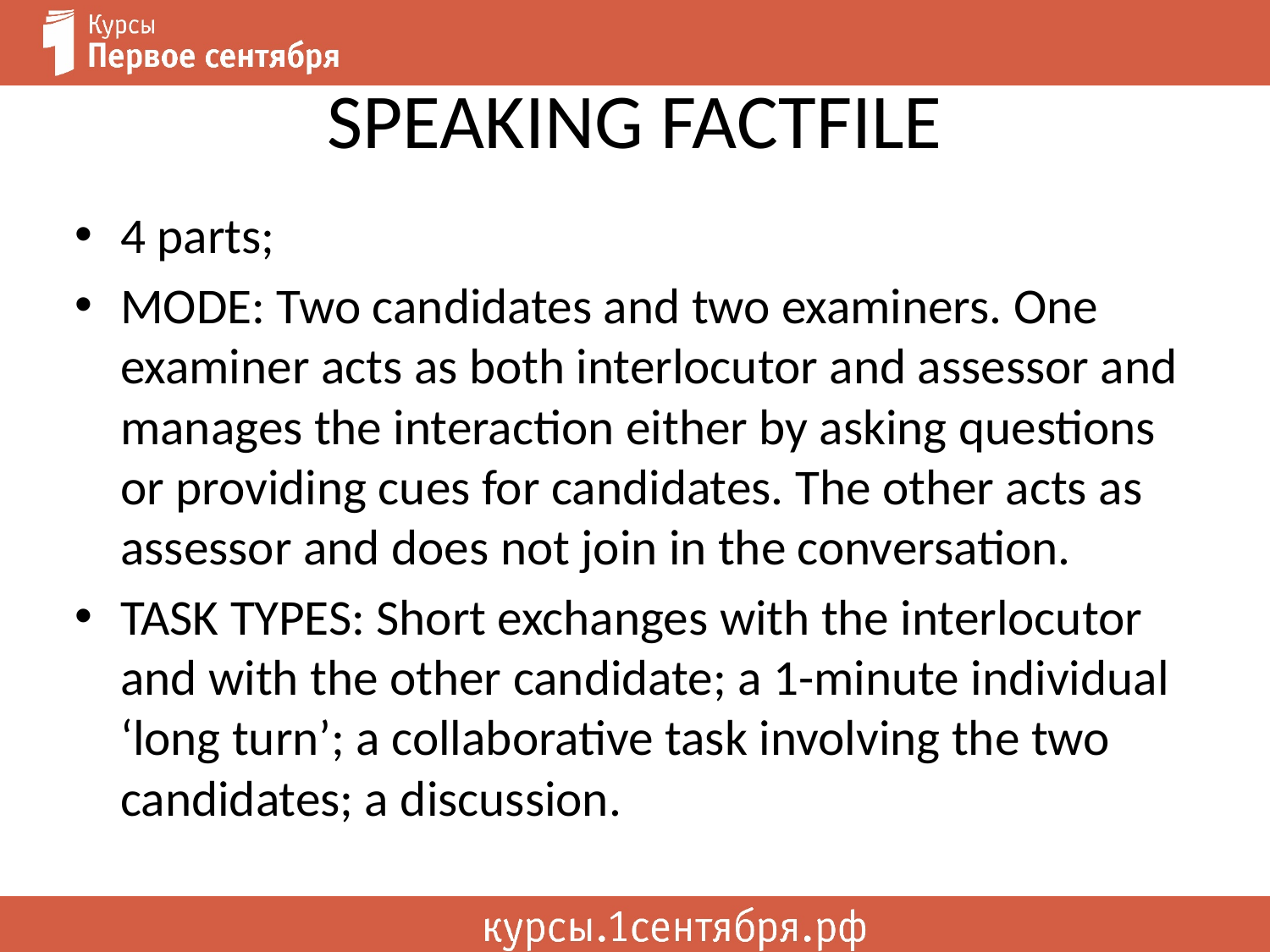

# SPEAKING FACTFILE
4 parts;
MODE: Two candidates and two examiners. One examiner acts as both interlocutor and assessor and manages the interaction either by asking questions or providing cues for candidates. The other acts as assessor and does not join in the conversation.
TASK TYPES: Short exchanges with the interlocutor and with the other candidate; a 1-minute individual ‘long turn’; a collaborative task involving the two candidates; a discussion.